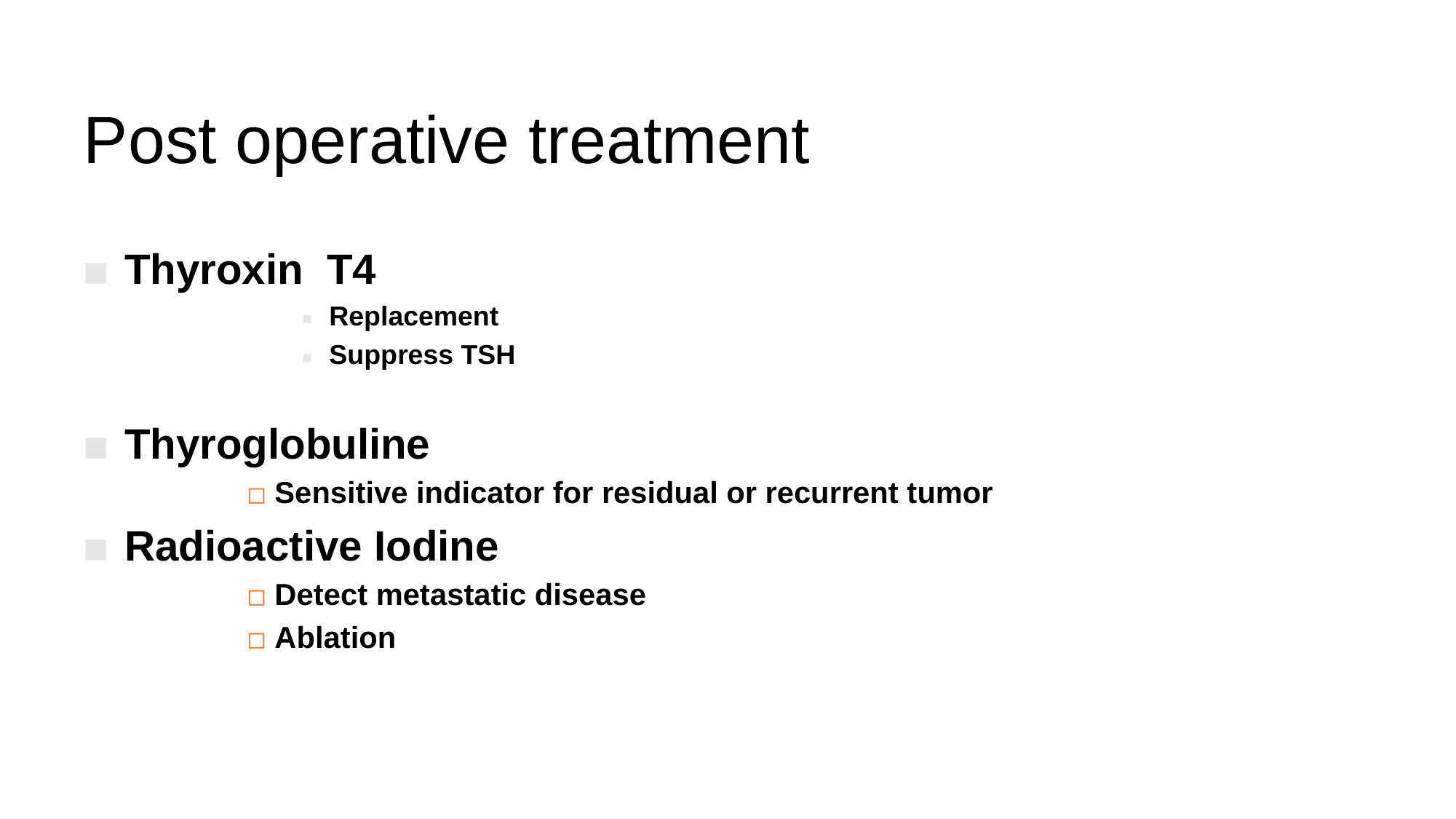

# Post operative treatment
Thyroxin  T4
Replacement
Suppress TSH

Thyroglobuline
Sensitive indicator for residual or recurrent tumor
Radioactive Iodine
Detect metastatic disease
Ablation